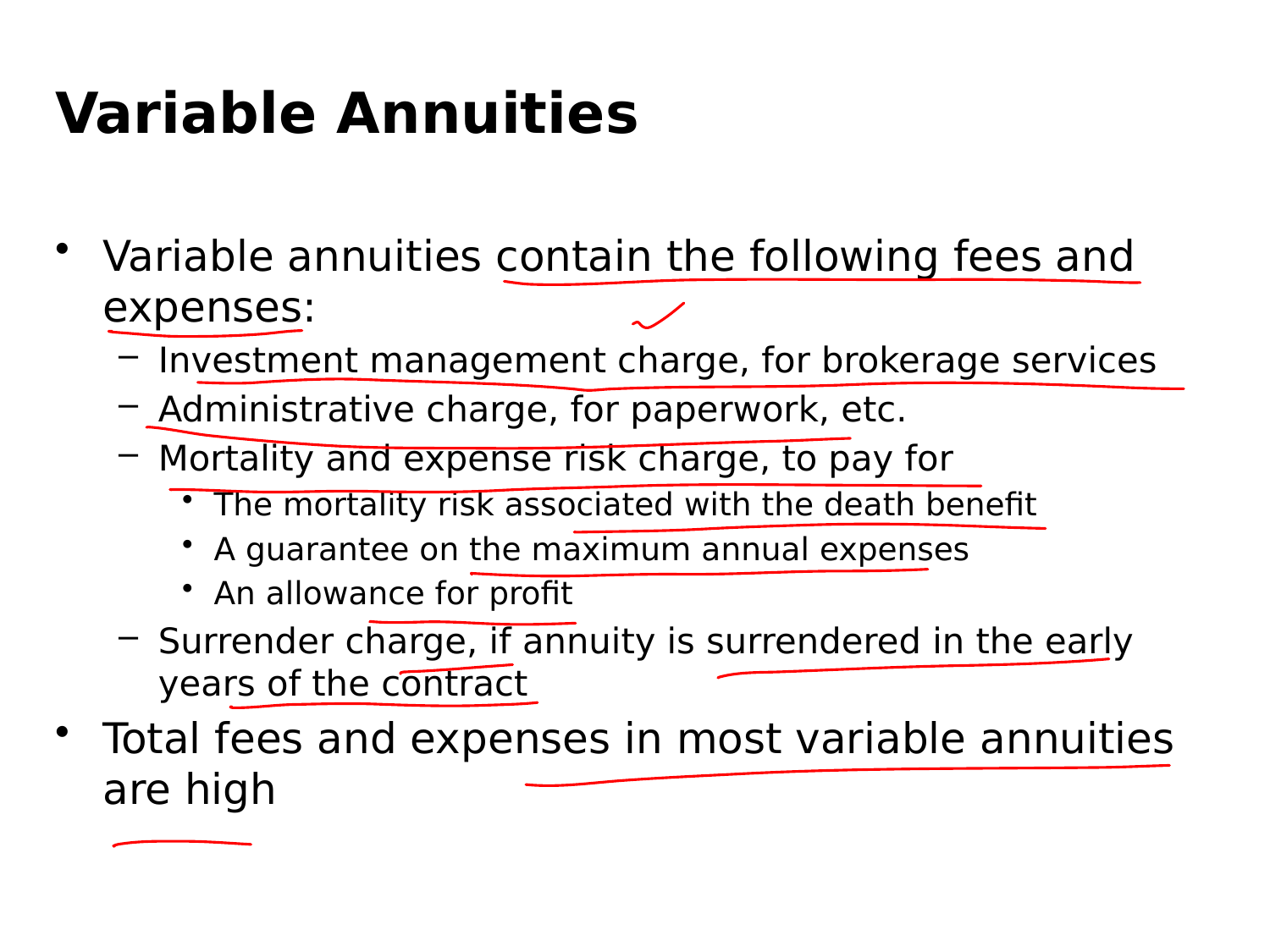

Variable Annuities
Variable annuities contain the following fees and expenses:
Investment management charge, for brokerage services
Administrative charge, for paperwork, etc.
Mortality and expense risk charge, to pay for
The mortality risk associated with the death benefit
A guarantee on the maximum annual expenses
An allowance for profit
Surrender charge, if annuity is surrendered in the early years of the contract
Total fees and expenses in most variable annuities are high